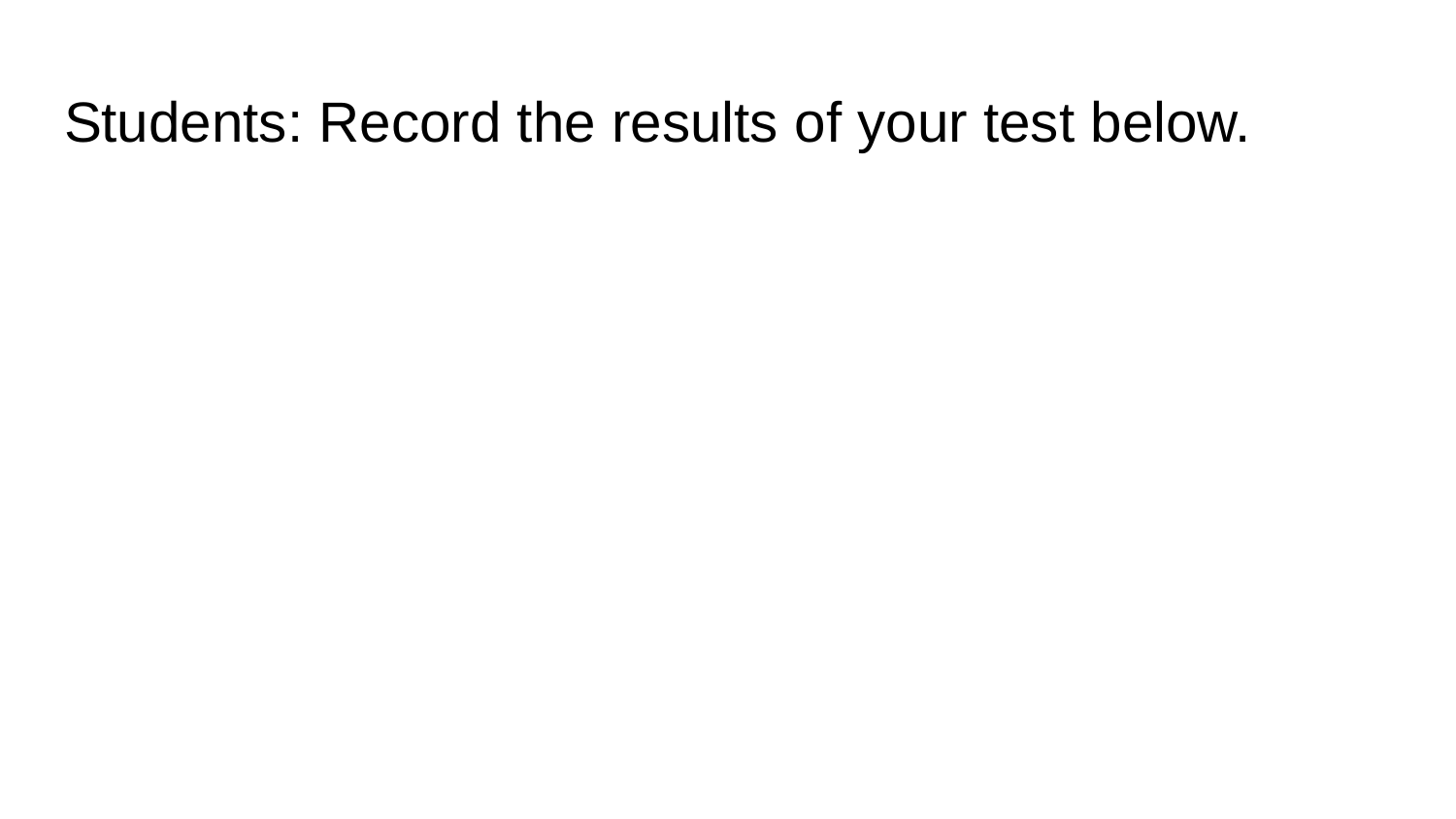

# Students: Record the results of your test below.